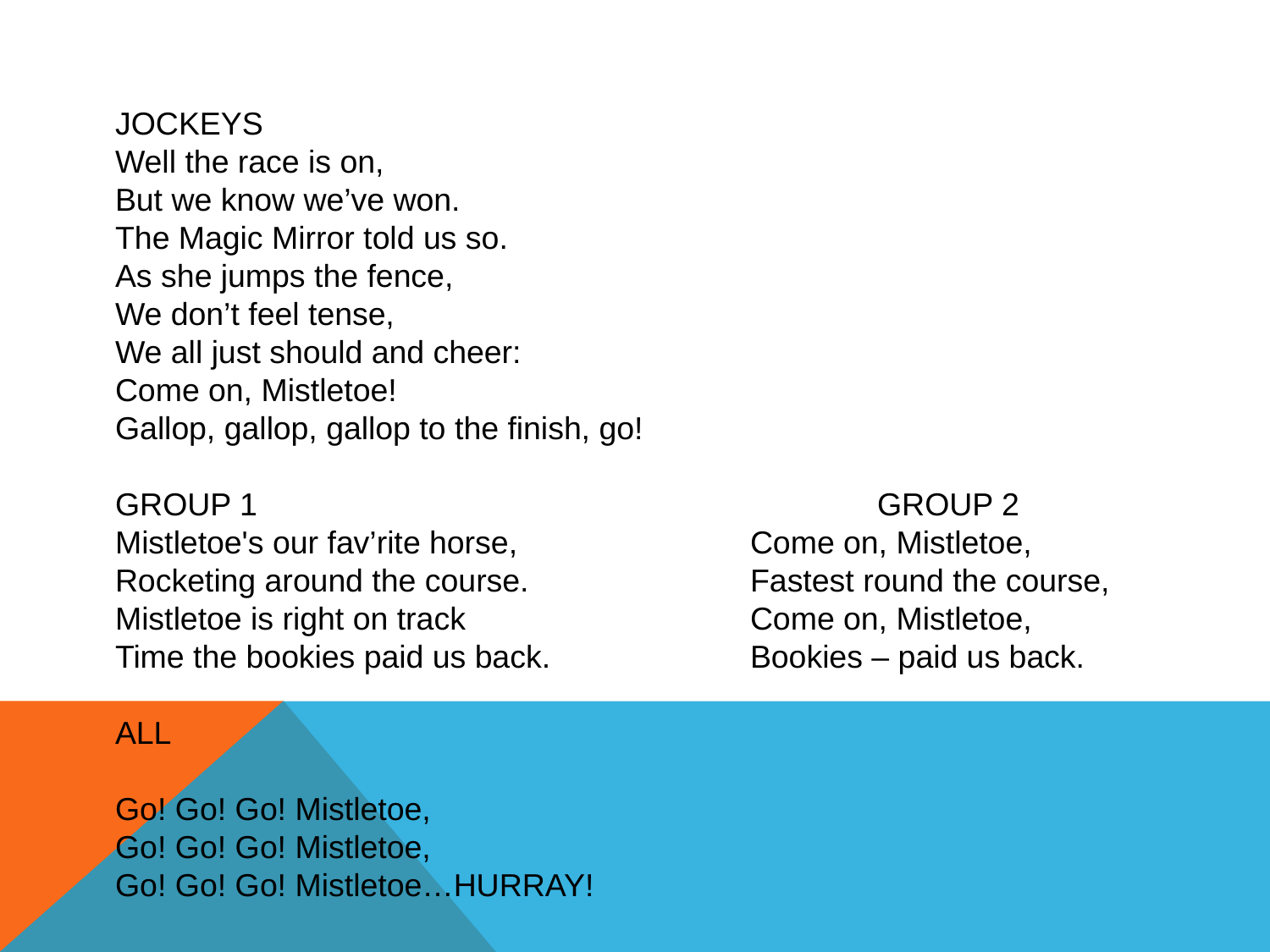

JOCKEYS
Well the race is on,
But we know we’ve won.
The Magic Mirror told us so.
As she jumps the fence,
We don’t feel tense,
We all just should and cheer:
Come on, Mistletoe!
Gallop, gallop, gallop to the finish, go!

GROUP 1					GROUP 2
Mistletoe's our fav’rite horse,		Come on, Mistletoe,
Rocketing around the course.		Fastest round the course,
Mistletoe is right on track			Come on, Mistletoe,
Time the bookies paid us back.		Bookies – paid us back.

ALL

Go! Go! Go! Mistletoe,
Go! Go! Go! Mistletoe,
Go! Go! Go! Mistletoe…HURRAY!